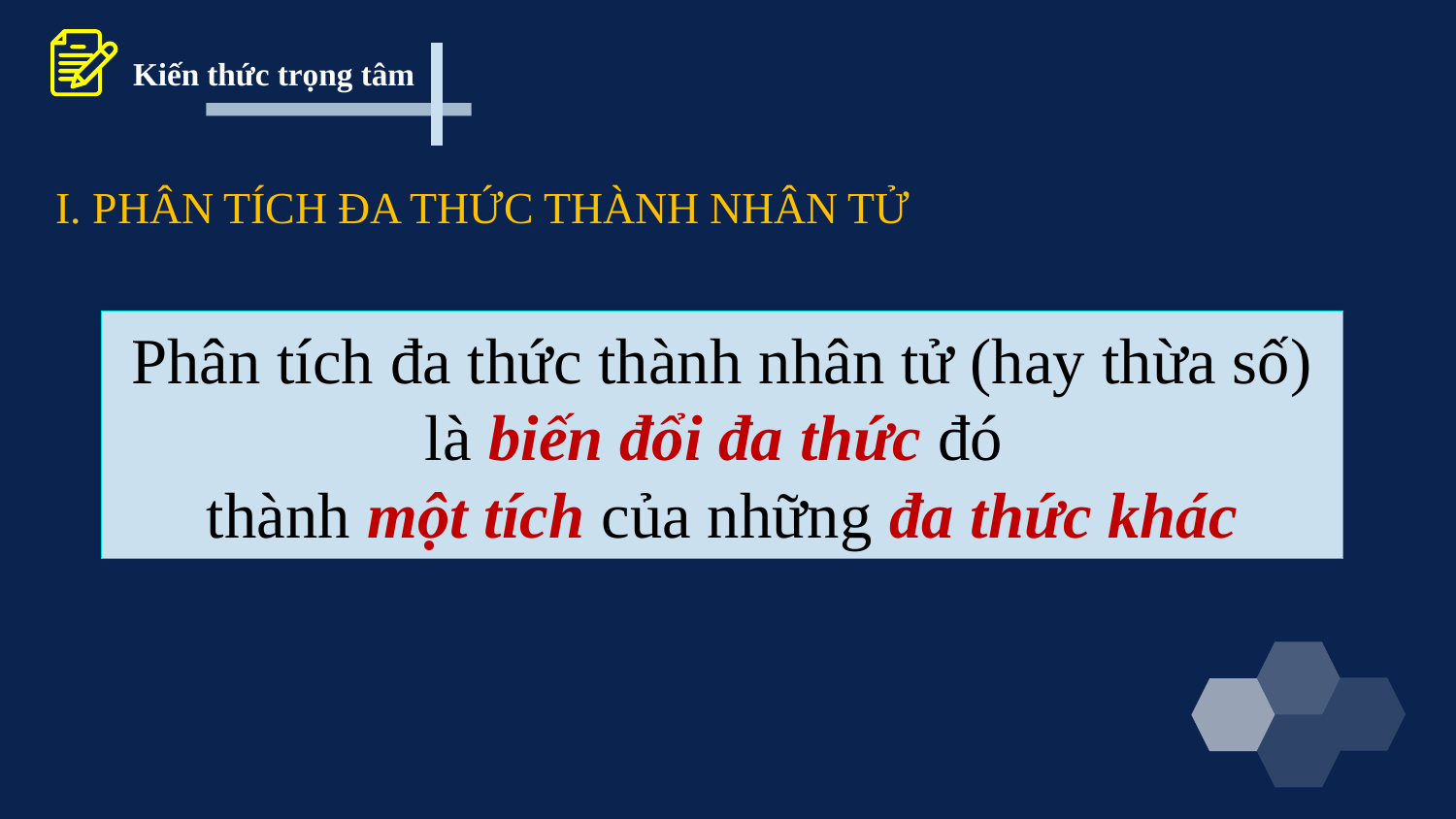

# Kiến thức trọng tâm
I. PHÂN TÍCH ĐA THỨC THÀNH NHÂN TỬ
Phân tích đa thức thành nhân tử (hay thừa số) là biến đổi đa thức đó
thành một tích của những đa thức khác